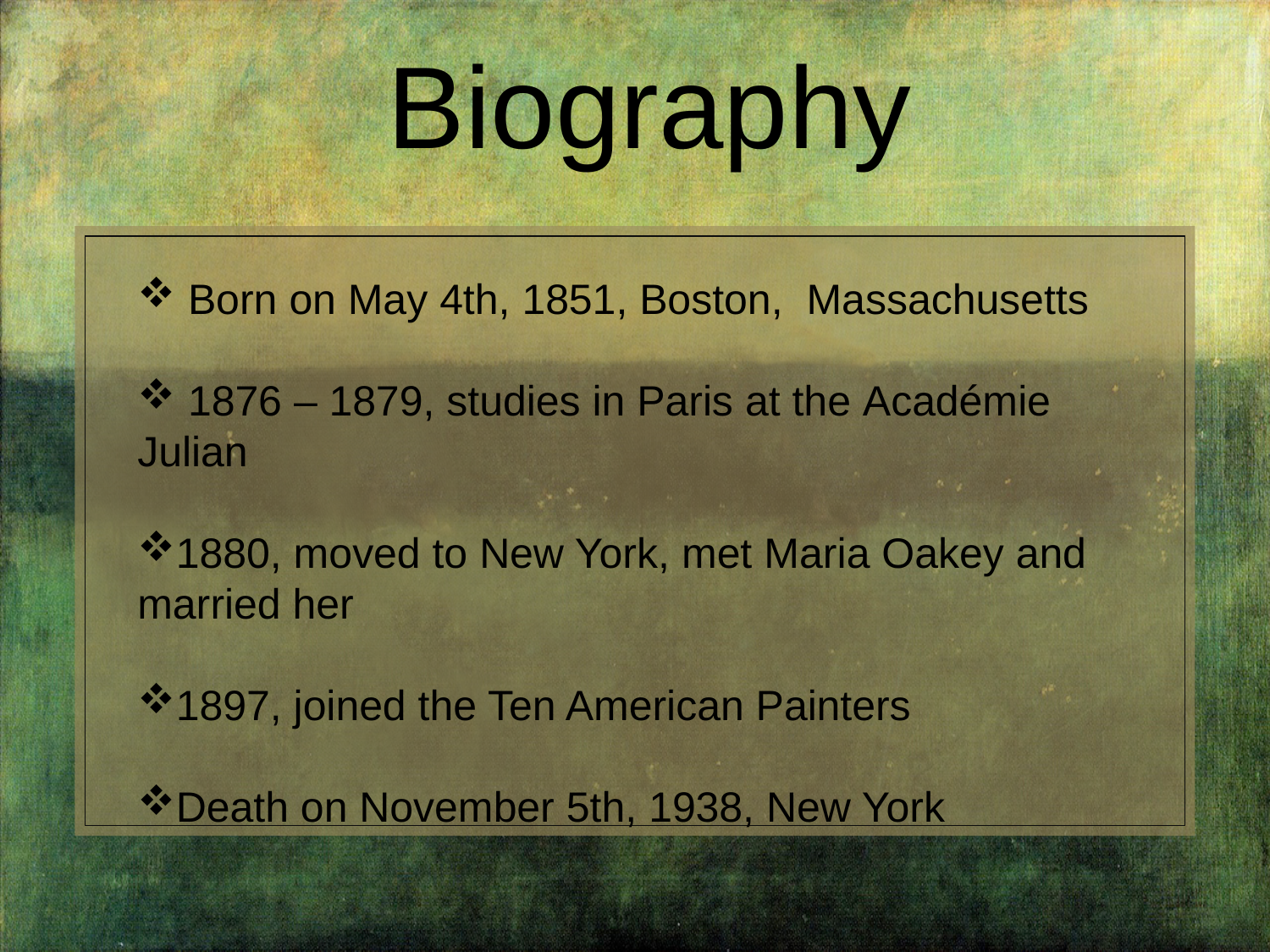

Biography

 Born on May 4th, 1851, Boston,  Massachusetts

 1876 – 1879, studies in Paris at the Académie Julian

1880, moved to New York, met Maria Oakey and married her

1897, joined the Ten American Painters

Death on November 5th, 1938, New York